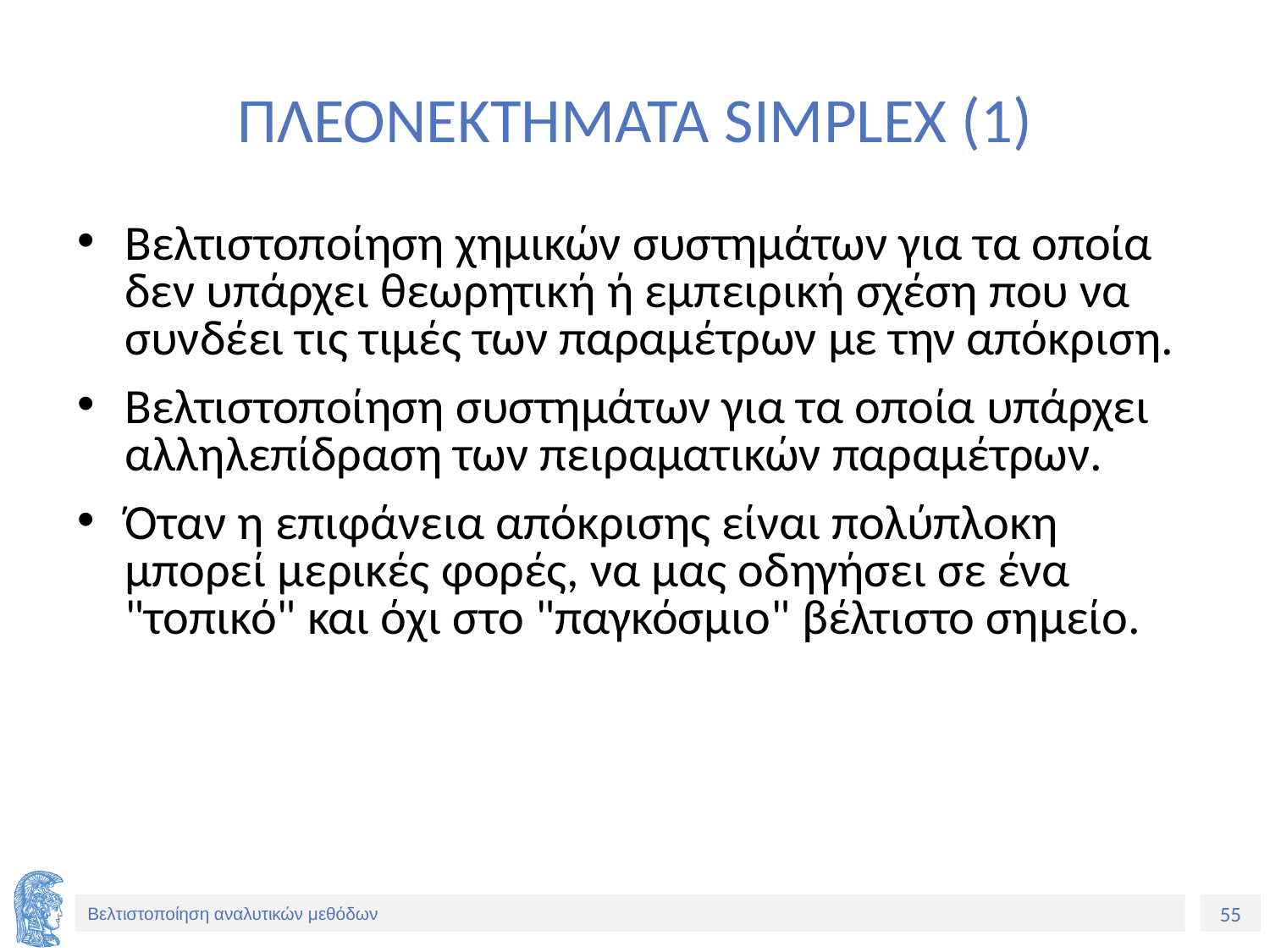

# ΠΛΕΟΝΕΚΤΗΜΑΤΑ SIMPLEX (1)
Βελτιστοποίηση χημικών συστημάτων για τα οποία δεν υπάρχει θεωρητική ή εμπειρική σχέση που να συνδέει τις τιμές των παραμέτρων με την απόκριση.
Βελτιστοποίηση συστημάτων για τα οποία υπάρχει αλληλεπίδραση των πειραματικών παραμέτρων.
Όταν η επιφάνεια απόκρισης είναι πολύπλοκη μπορεί μερικές φορές, να μας οδηγήσει σε ένα "τοπικό" και όχι στο "παγκόσμιο" βέλτιστο σημείο.